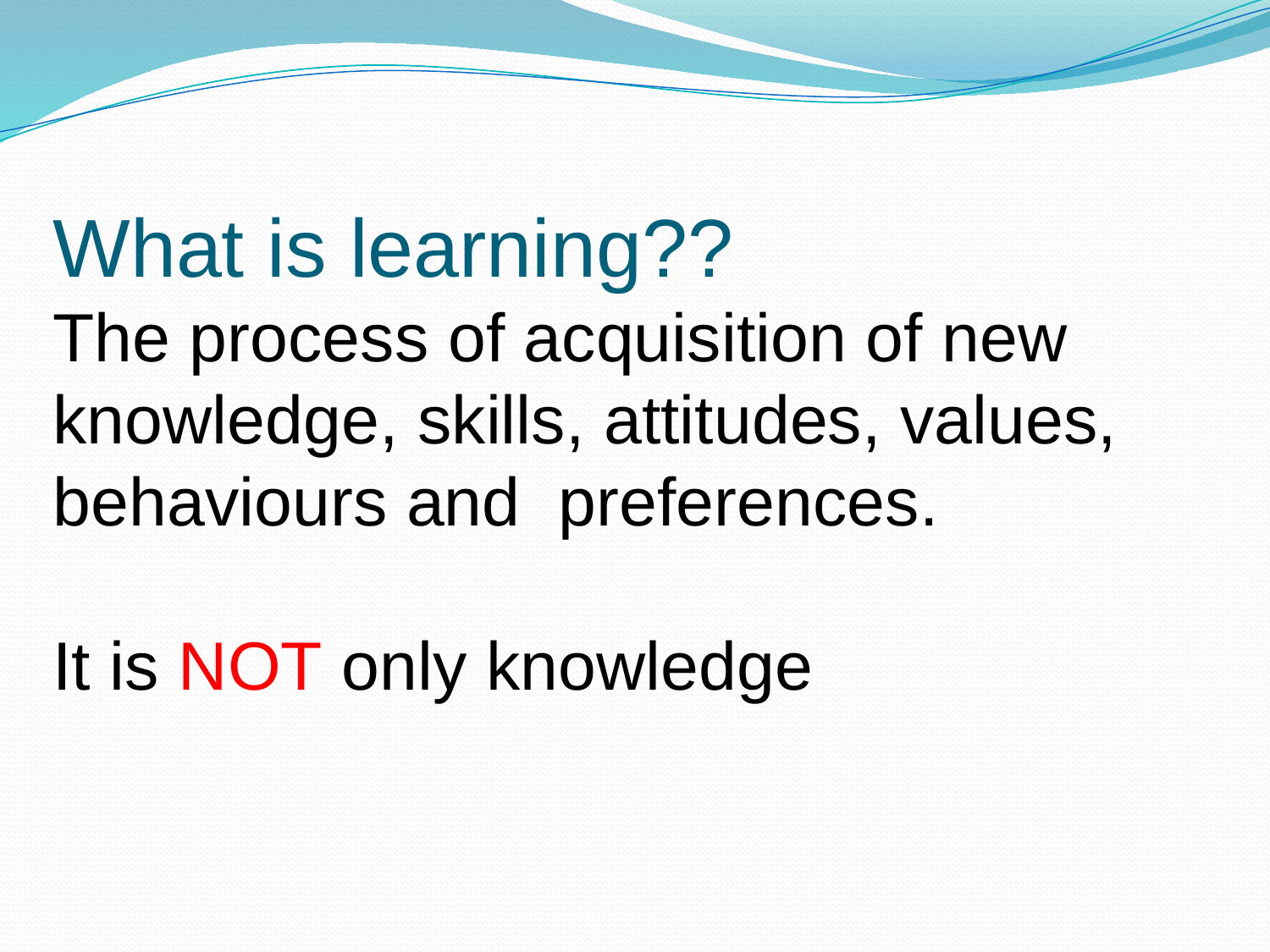

# What is learning?? The process of acquisition of new knowledge, skills, attitudes, values, behaviours and  preferences. It is NOT only knowledge